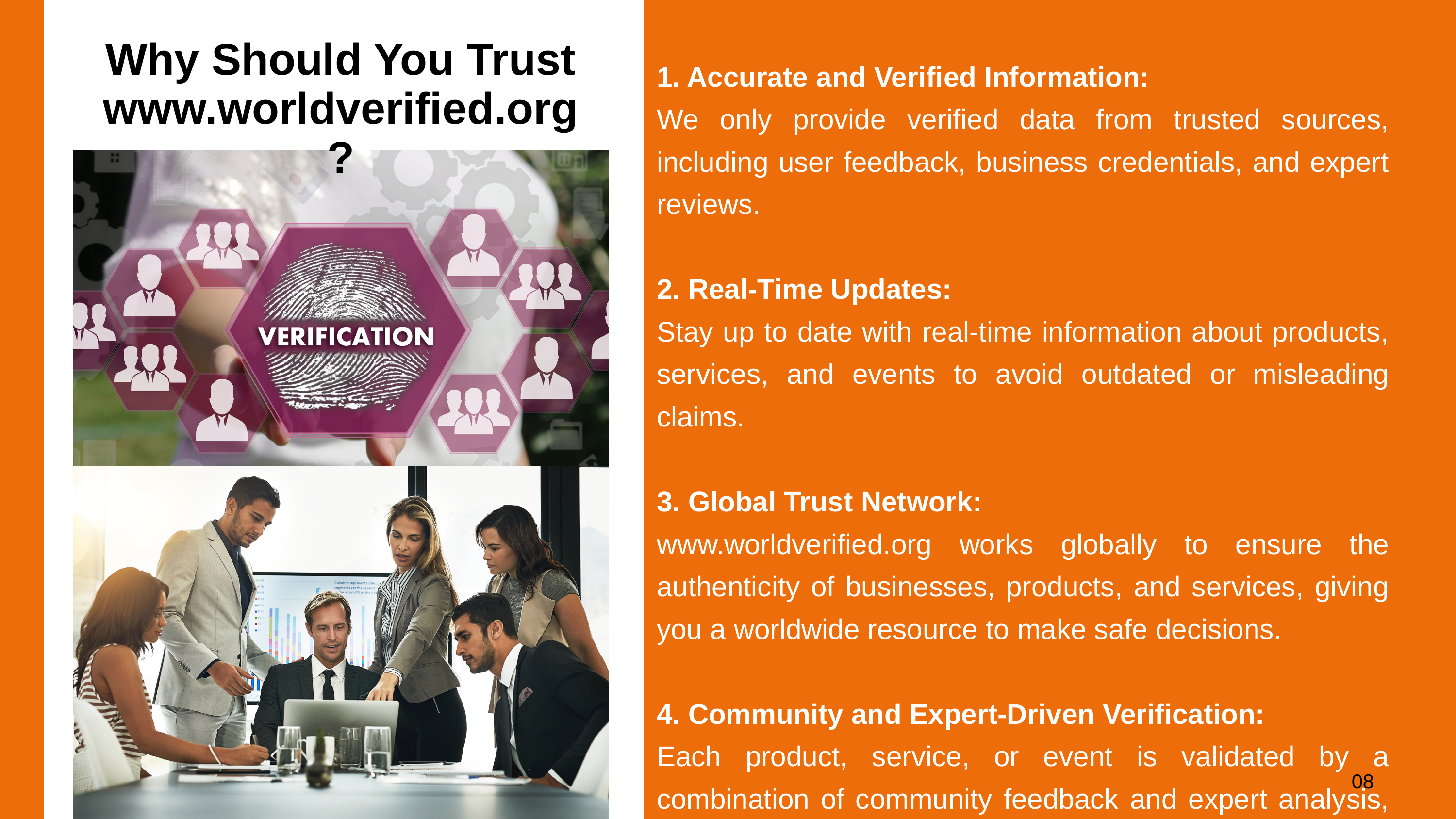

Why Should You Trust www.worldverified.org?
1. Accurate and Verified Information:
We only provide verified data from trusted sources, including user feedback, business credentials, and expert reviews.

2. Real-Time Updates:
Stay up to date with real-time information about products, services, and events to avoid outdated or misleading claims.

3. Global Trust Network:
www.worldverified.org works globally to ensure the authenticity of businesses, products, and services, giving you a worldwide resource to make safe decisions.

4. Community and Expert-Driven Verification:
Each product, service, or event is validated by a combination of community feedback and expert analysis, ensuring you’re getting the most accurate, up-to-date information.

08